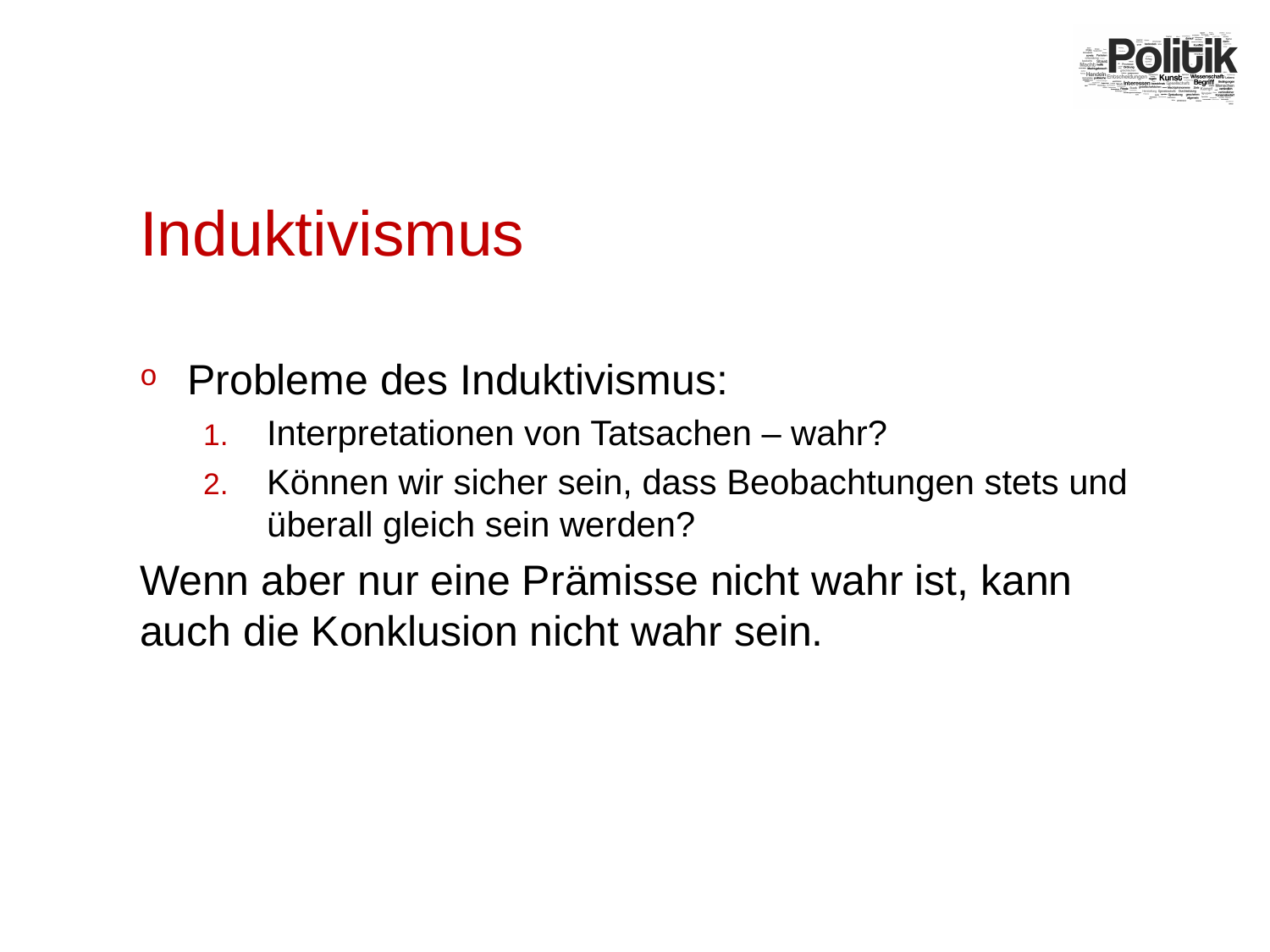

# Induktivismus
Probleme des Induktivismus:
Interpretationen von Tatsachen – wahr?
Können wir sicher sein, dass Beobachtungen stets und überall gleich sein werden?
Wenn aber nur eine Prämisse nicht wahr ist, kann auch die Konklusion nicht wahr sein.